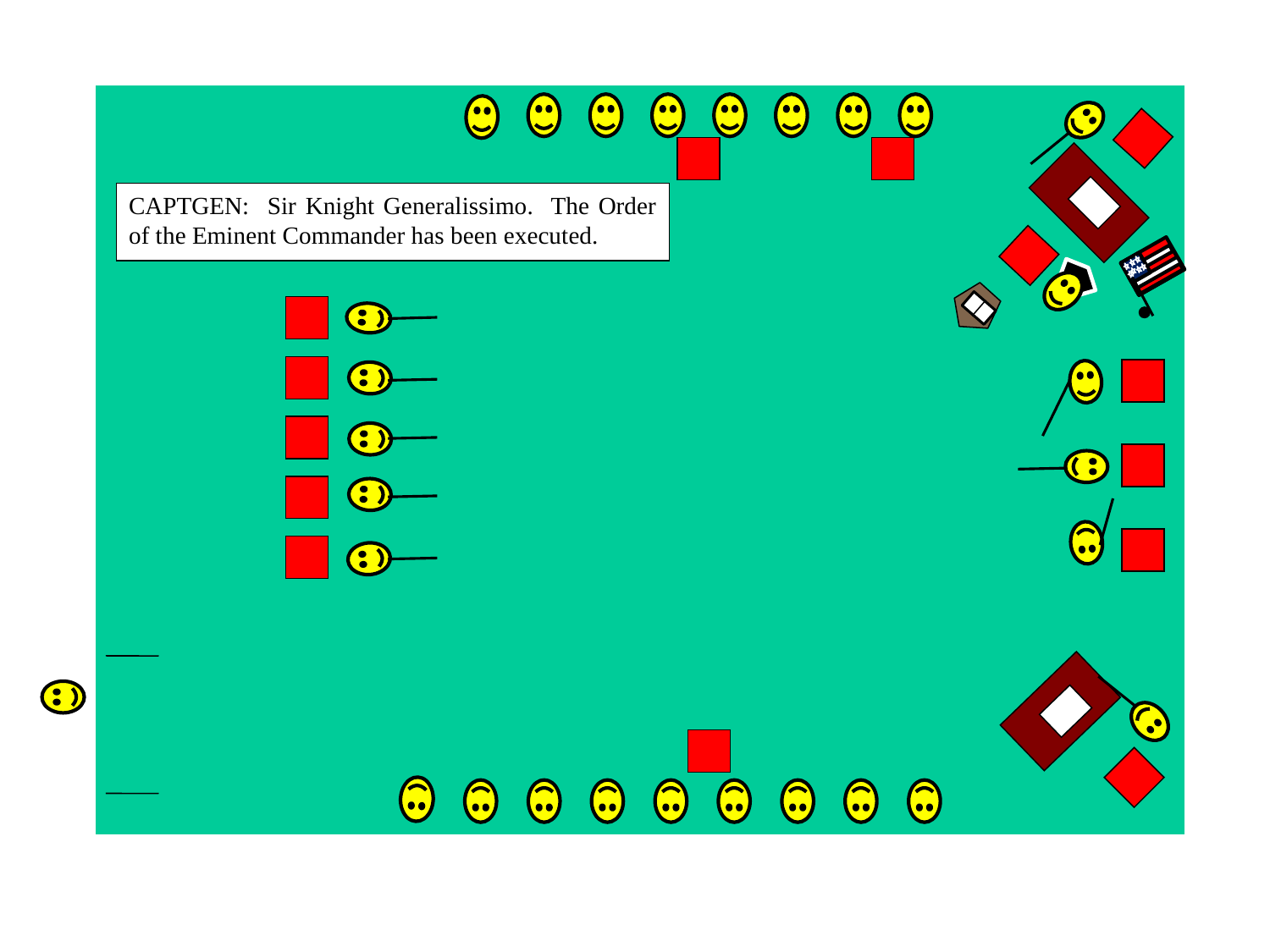

CAPTGEN:  Sir Knight Generalissimo.  The Order of the Eminent Commander has been executed.